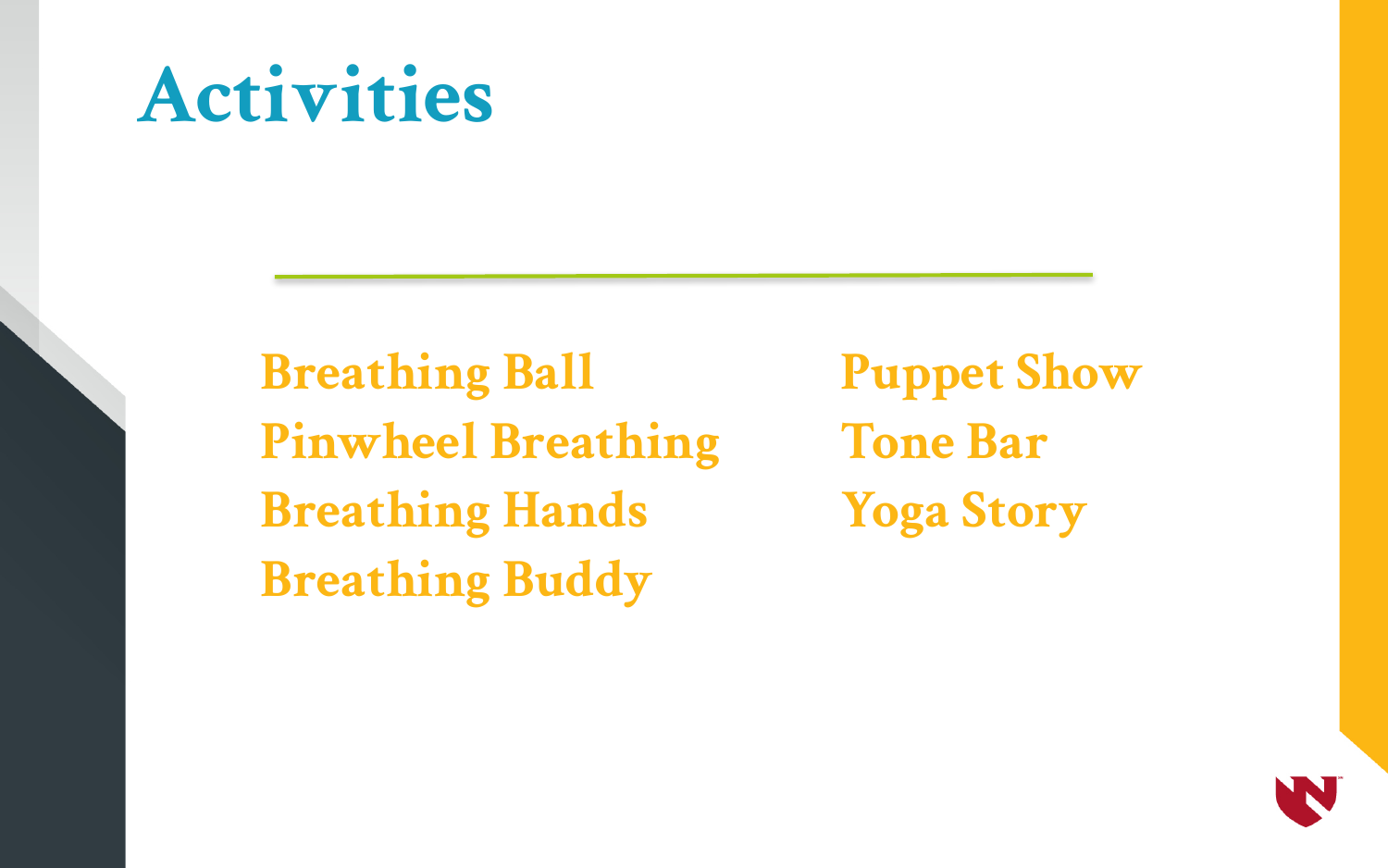

# Activities

Breathing Ball
Pinwheel Breathing
Breathing Hands
Breathing Buddy
Puppet Show
Tone Bar
Yoga Story